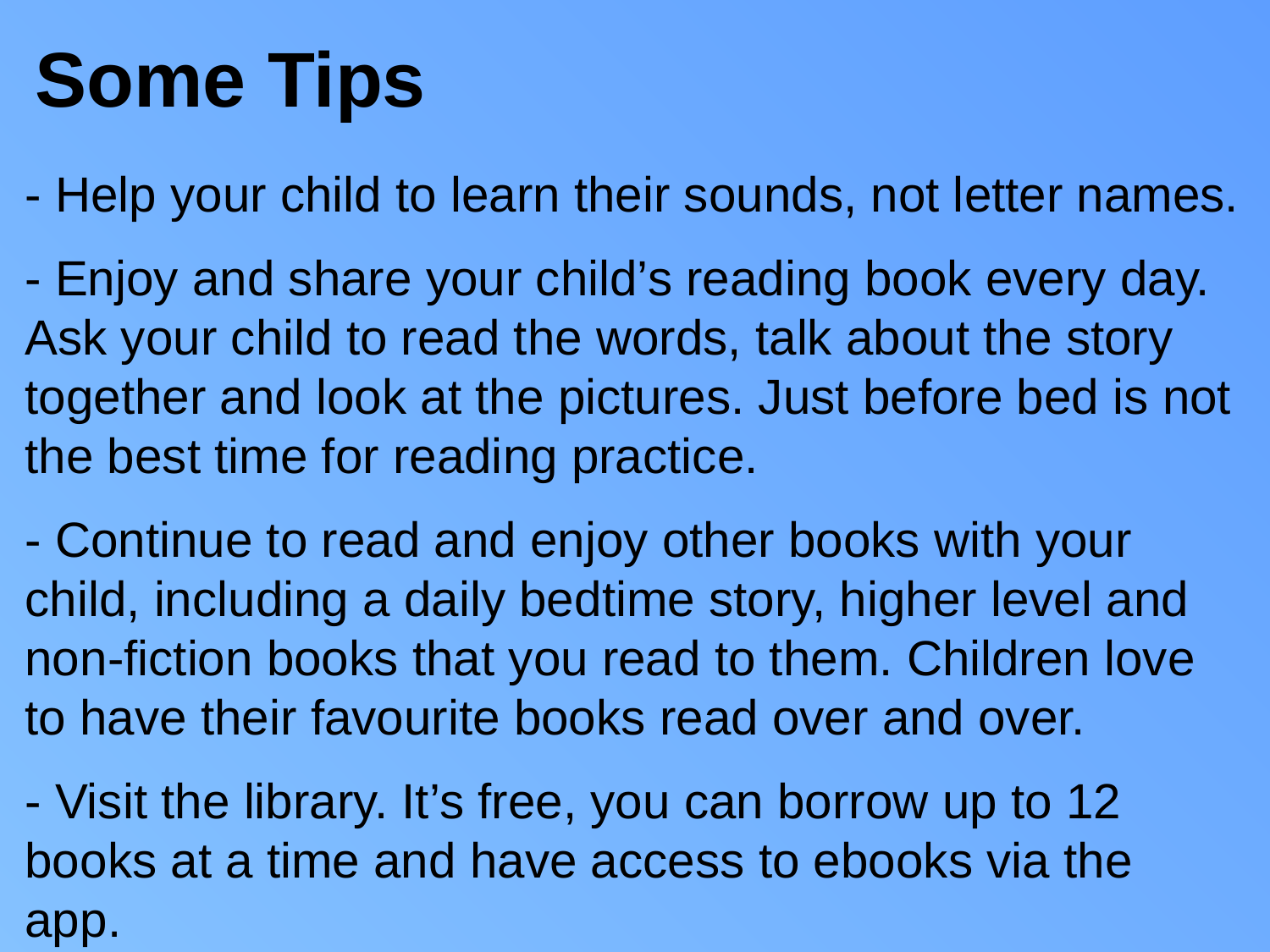

Some Tips
- Help your child to learn their sounds, not letter names.
- Enjoy and share your child’s reading book every day. Ask your child to read the words, talk about the story together and look at the pictures. Just before bed is not the best time for reading practice.
- Continue to read and enjoy other books with your child, including a daily bedtime story, higher level and non-fiction books that you read to them. Children love to have their favourite books read over and over.
- Visit the library. It’s free, you can borrow up to 12 books at a time and have access to ebooks via the app.